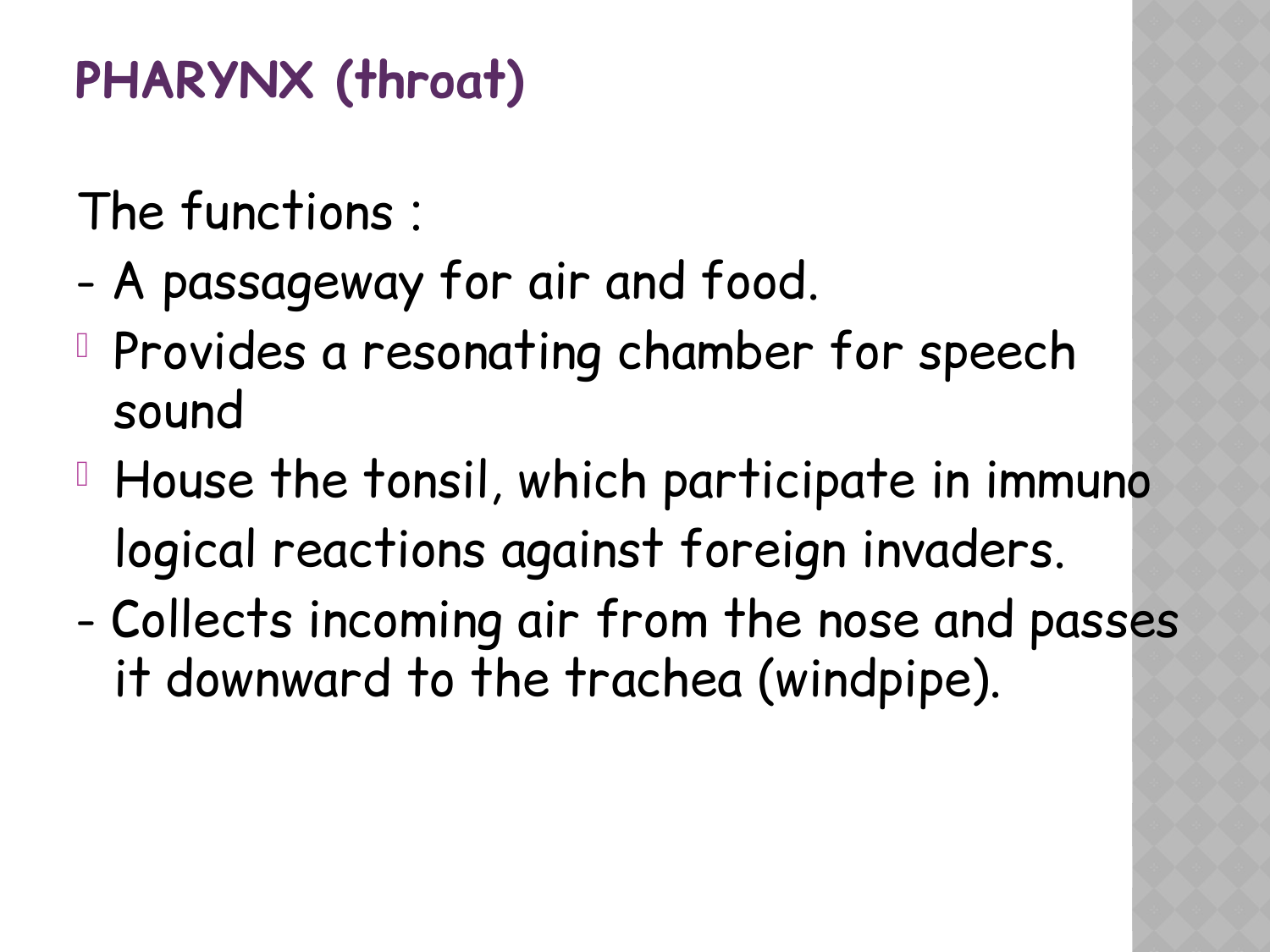

PHARYNX (throat)

The functions :
- A passageway for air and food.
Provides a resonating chamber for speech sound
House the tonsil, which participate in immuno
	logical reactions against foreign invaders.
- Collects incoming air from the nose and passes it downward to the trachea (windpipe).